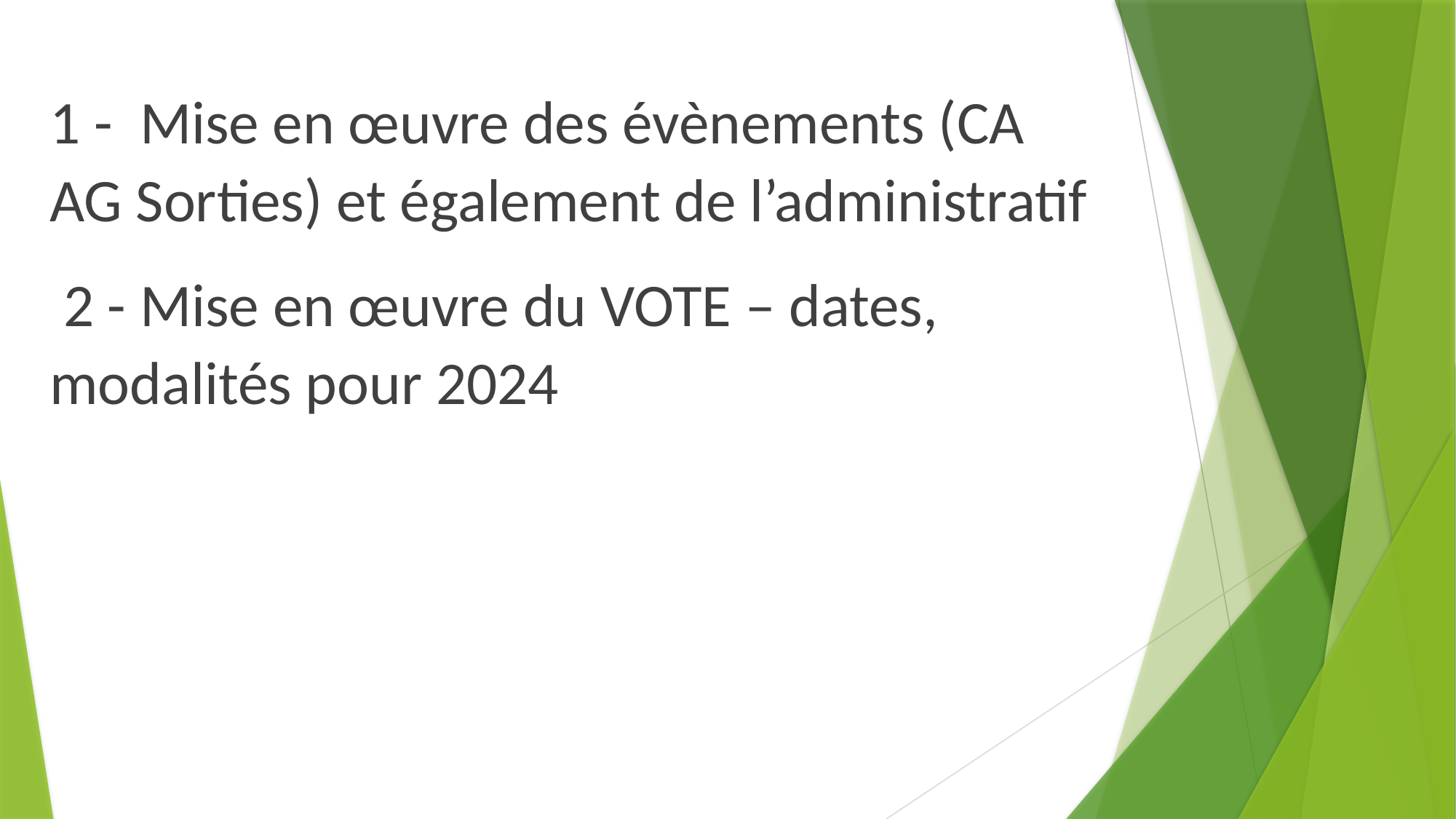

1 -  Mise en œuvre des évènements (CA AG Sorties) et également de l’administratif
 2 - Mise en œuvre du VOTE – dates, modalités pour 2024